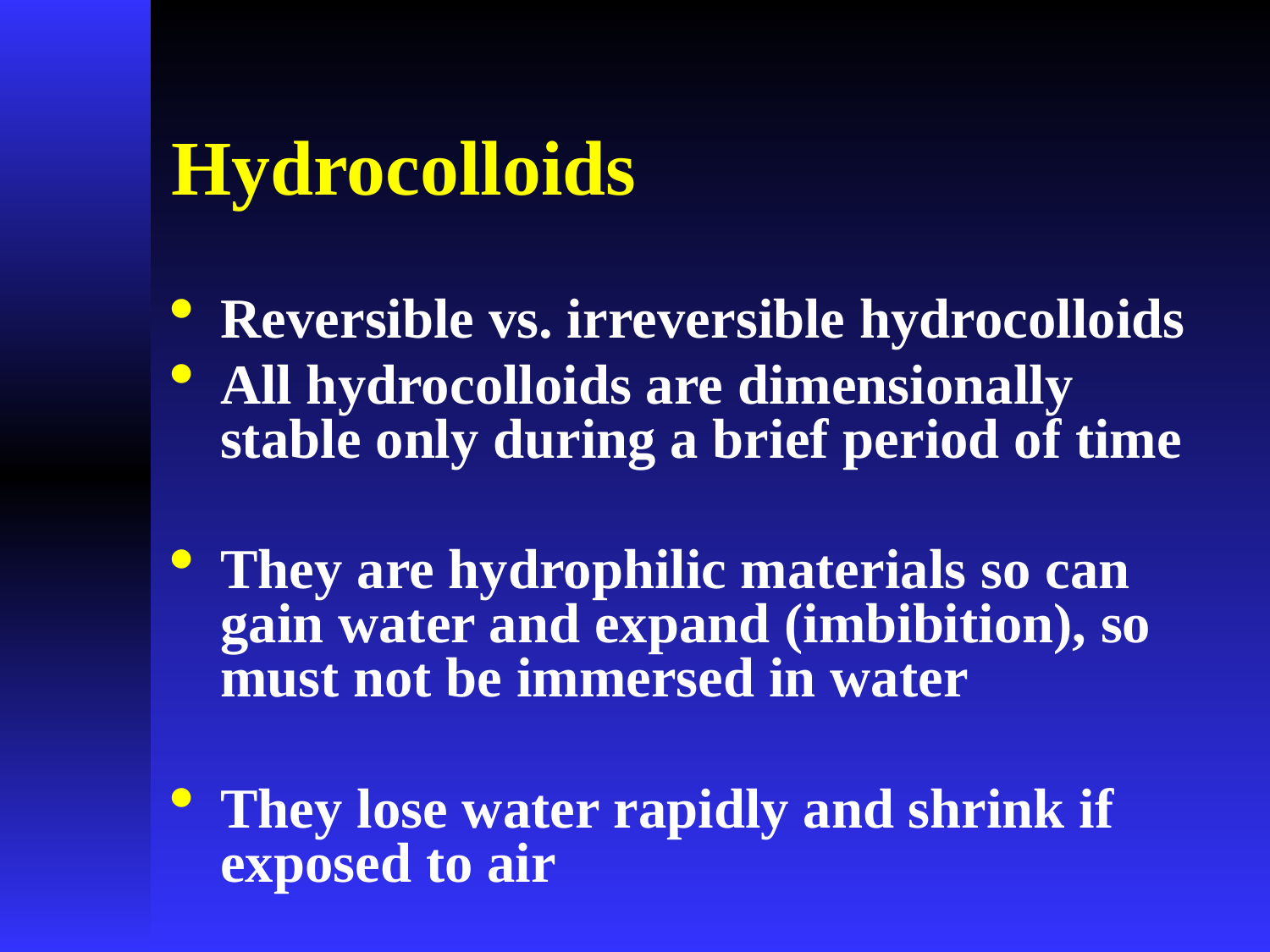

# Hydrocolloids
Reversible vs. irreversible hydrocolloids
All hydrocolloids are dimensionally stable only during a brief period of time

They are hydrophilic materials so can gain water and expand (imbibition), so must not be immersed in water

They lose water rapidly and shrink if exposed to air